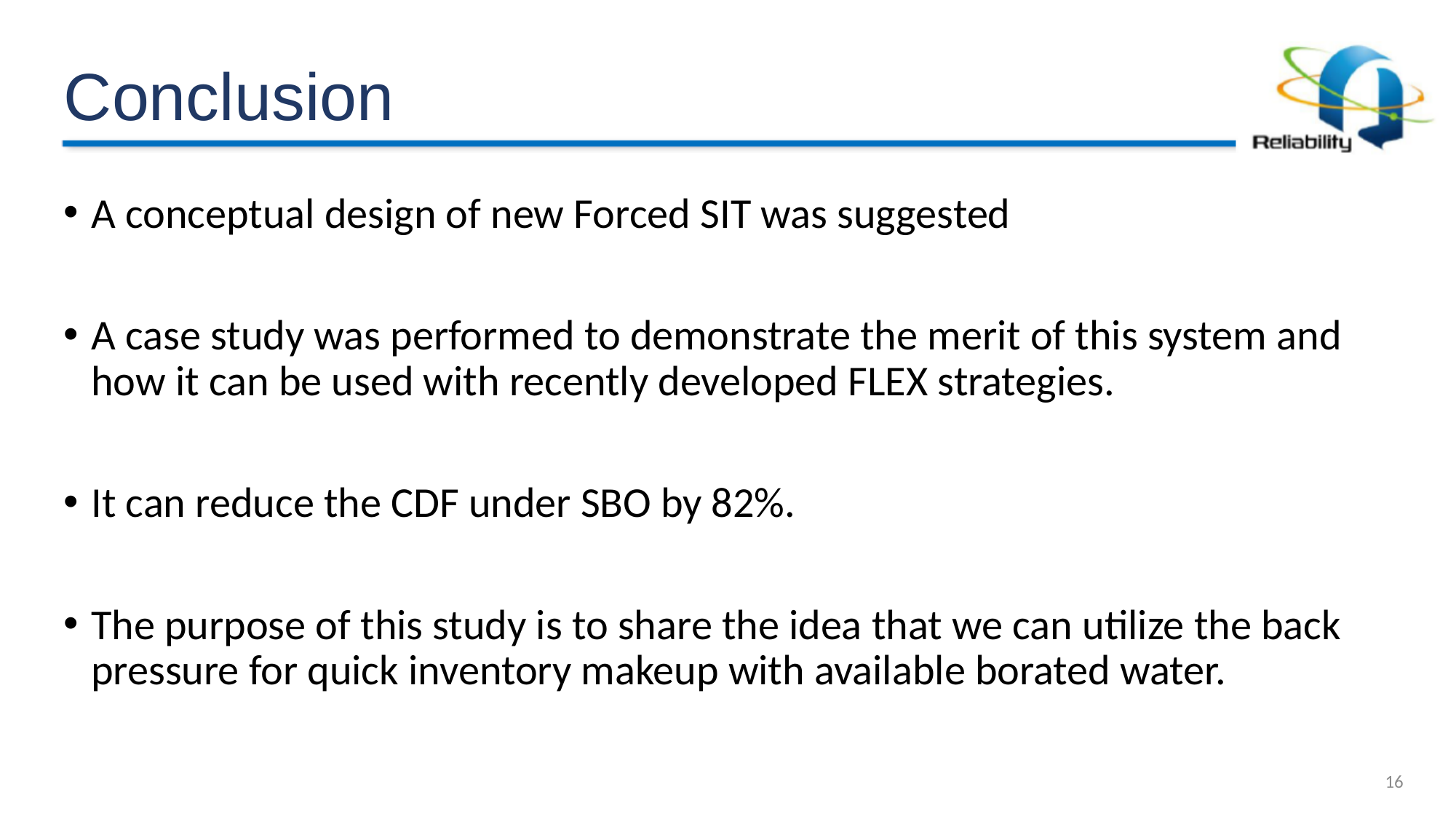

# Conclusion
A conceptual design of new Forced SIT was suggested

A case study was performed to demonstrate the merit of this system and how it can be used with recently developed FLEX strategies.

It can reduce the CDF under SBO by 82%.

The purpose of this study is to share the idea that we can utilize the back pressure for quick inventory makeup with available borated water.
16